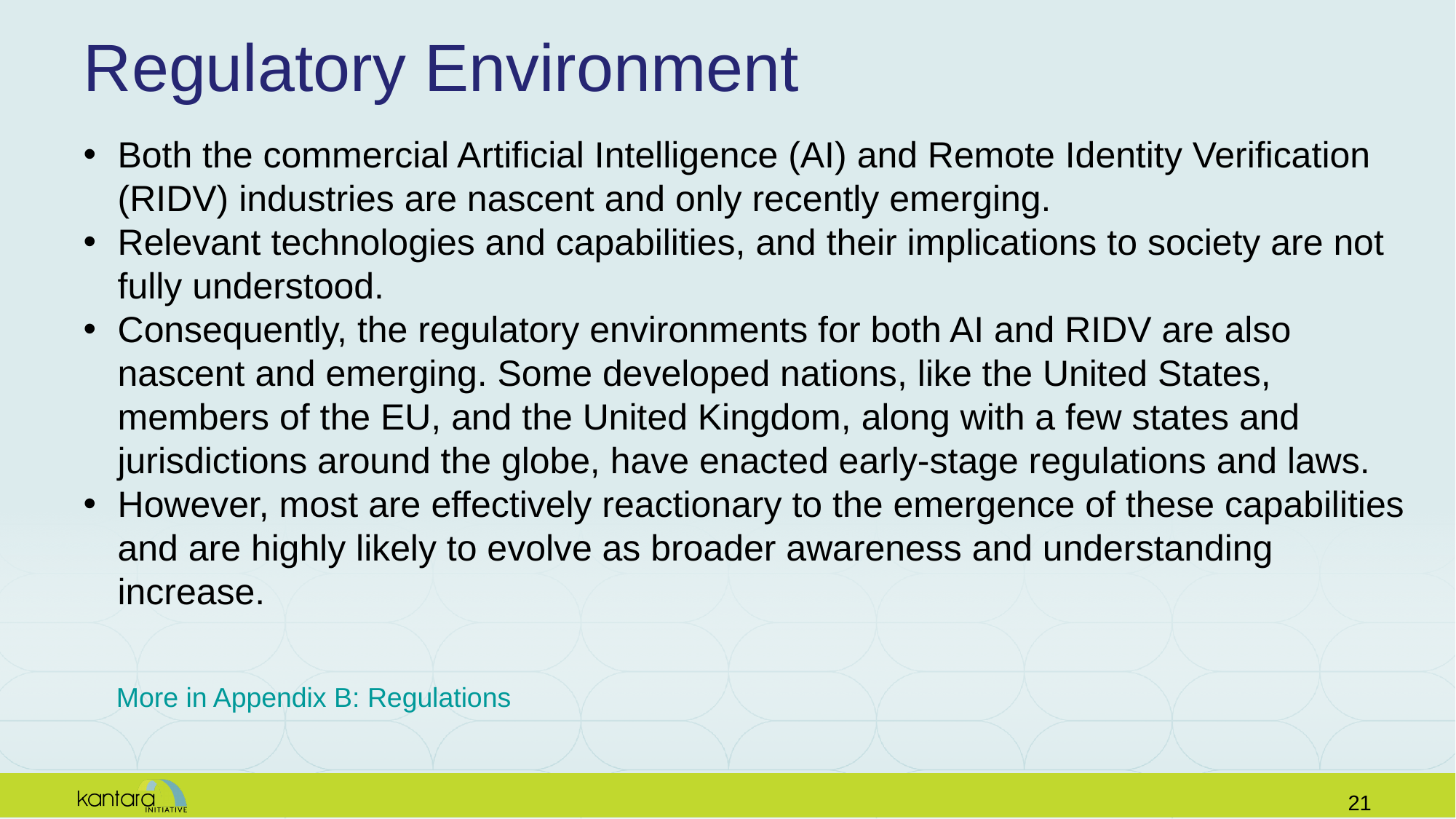

Regulatory Environment
Both the commercial Artificial Intelligence (AI) and Remote Identity Verification (RIDV) industries are nascent and only recently emerging.
Relevant technologies and capabilities, and their implications to society are not fully understood.
Consequently, the regulatory environments for both AI and RIDV are also nascent and emerging. Some developed nations, like the United States, members of the EU, and the United Kingdom, along with a few states and jurisdictions around the globe, have enacted early-stage regulations and laws.
However, most are effectively reactionary to the emergence of these capabilities and are highly likely to evolve as broader awareness and understanding increase.
More in Appendix B: Regulations
21